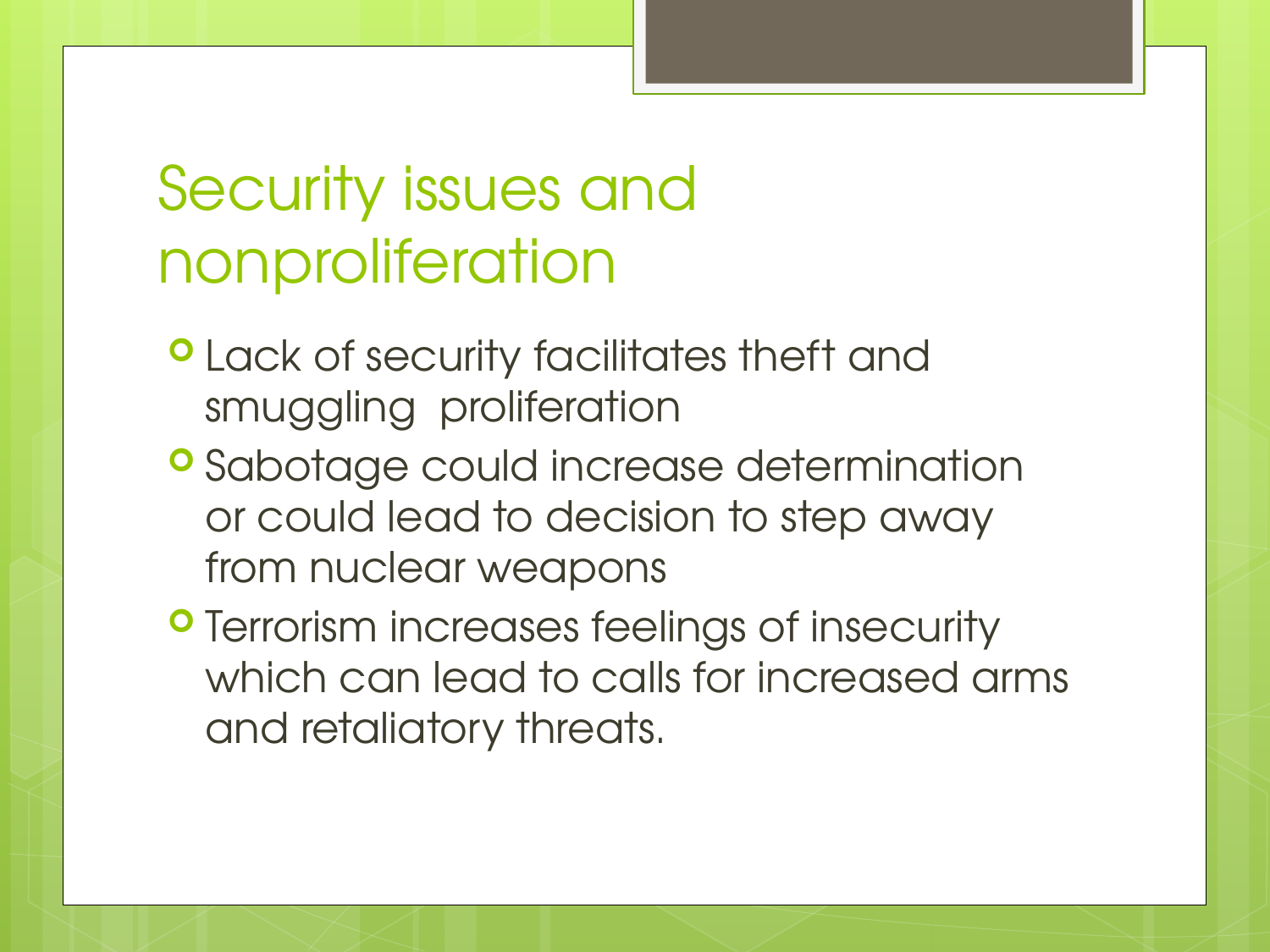

# Security issues and nonproliferation
Lack of security facilitates theft and smuggling  proliferation
Sabotage could increase determination or could lead to decision to step away from nuclear weapons
Terrorism increases feelings of insecurity which can lead to calls for increased arms and retaliatory threats.